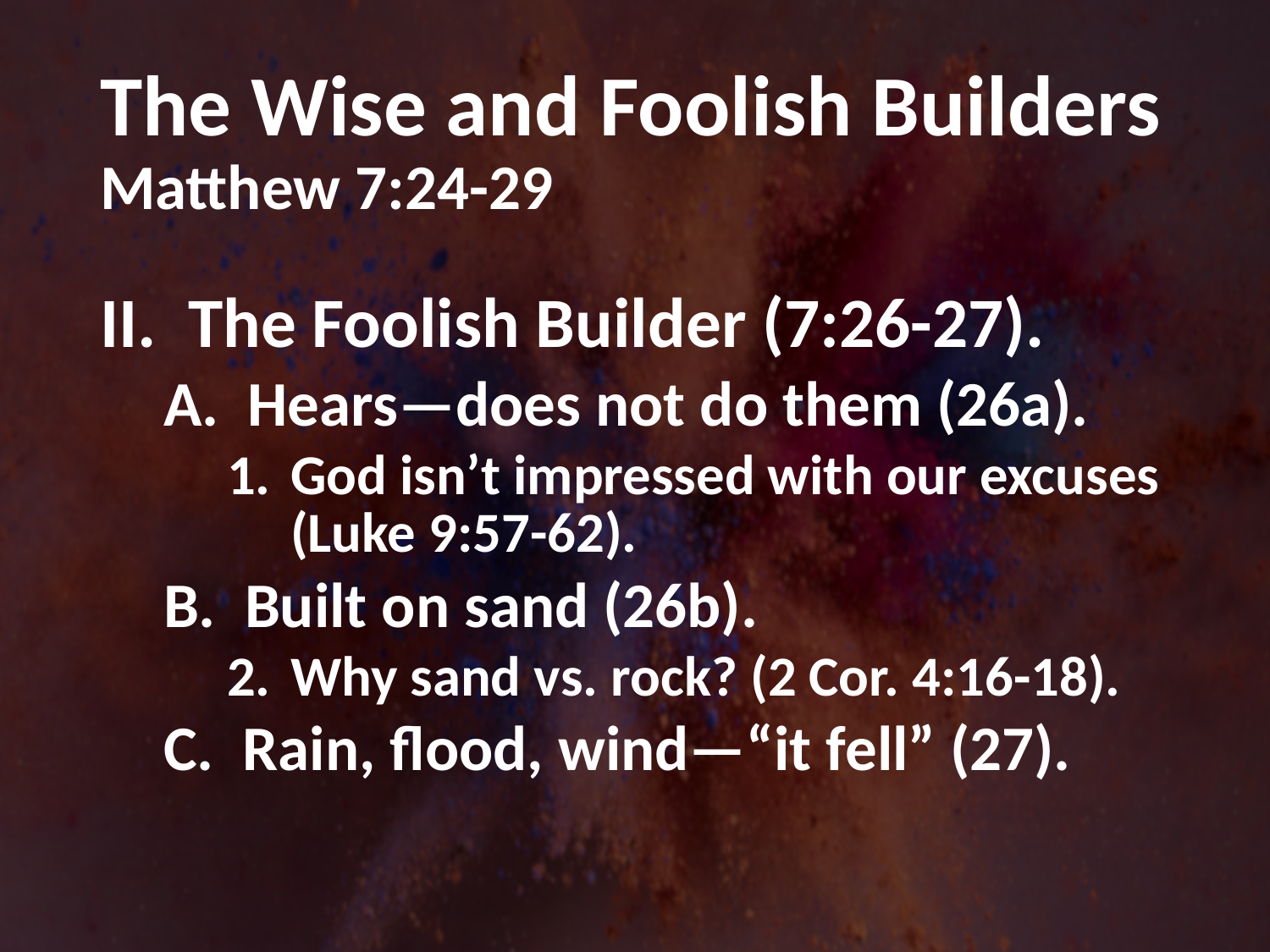

# The Wise and Foolish Builders Matthew 7:24-29
II.  The Foolish Builder (7:26-27).
A.  Hears—does not do them (26a).
God isn’t impressed with our excuses (Luke 9:57-62).
B.  Built on sand (26b).
Why sand vs. rock? (2 Cor. 4:16-18).
C.  Rain, flood, wind—“it fell” (27).